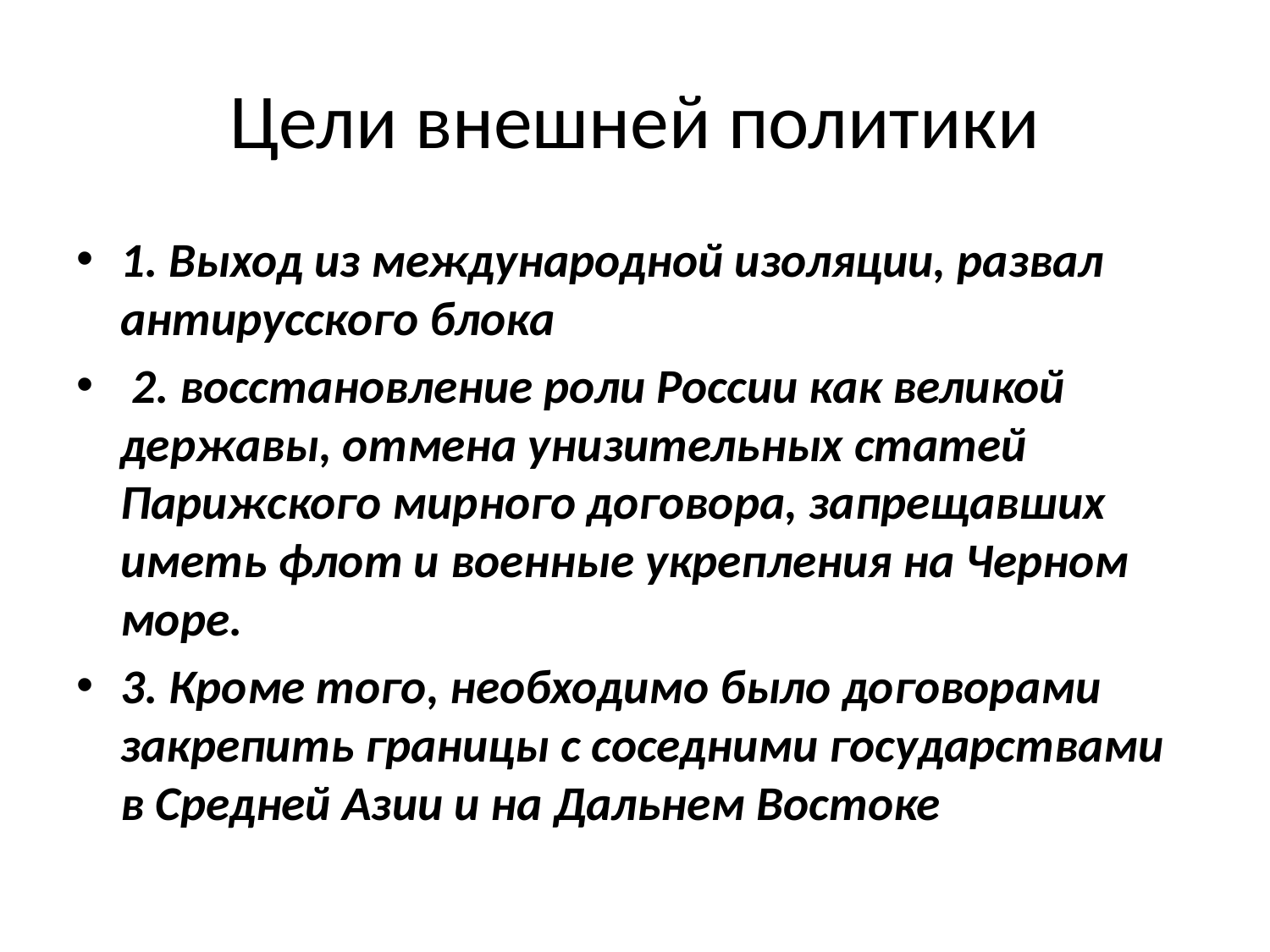

# Цели внешней политики
1. Выход из международной изоляции, развал антирусского блока
 2. восстановление роли России как великой державы, отмена унизительных статей Парижского мирного договора, запрещавших иметь флот и военные укрепления на Черном море.
3. Кроме того, необходимо было договорами закрепить границы с соседними государствами в Средней Азии и на Дальнем Востоке